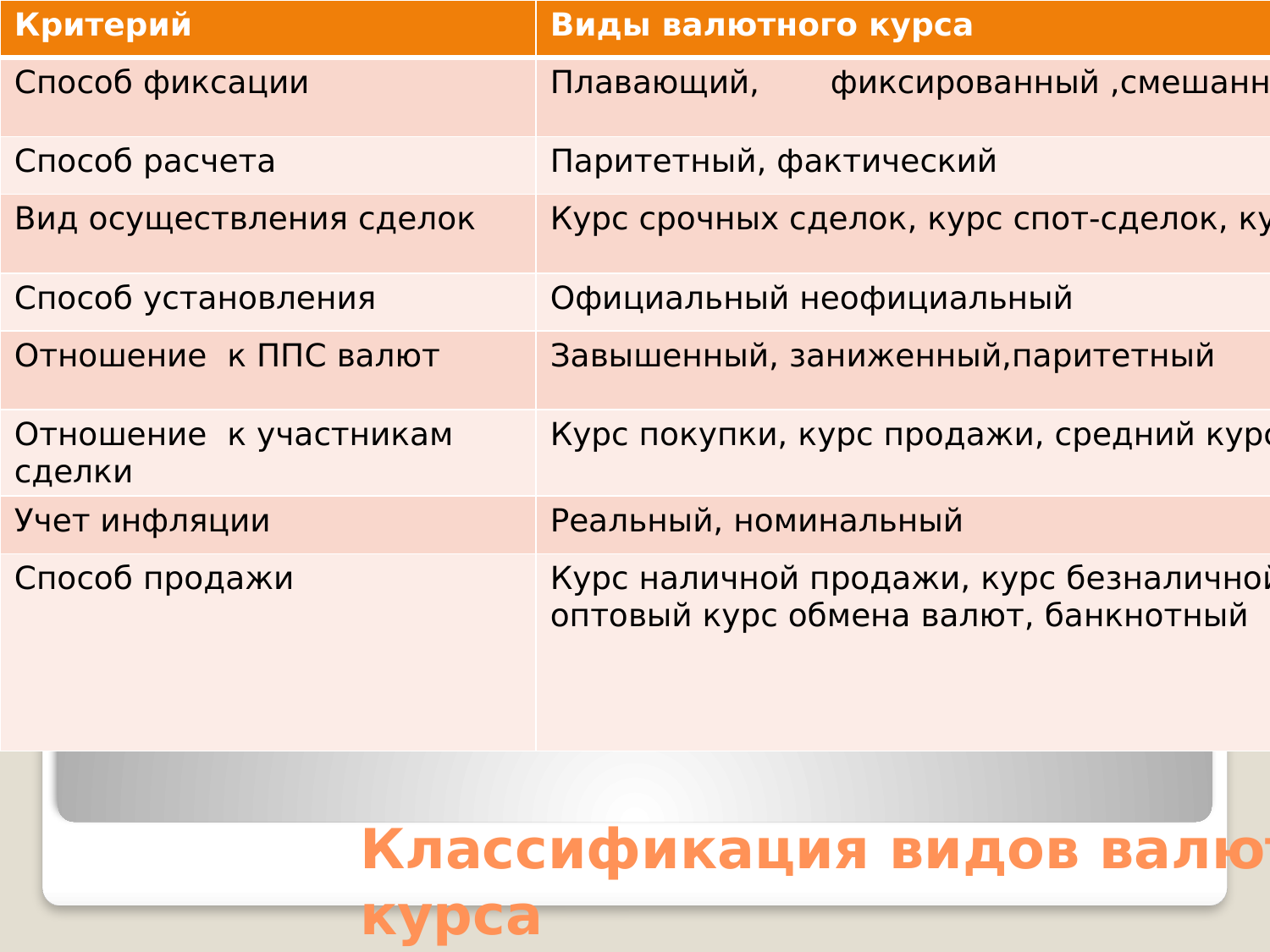

| Критерий | Виды валютного курса |
| --- | --- |
| Способ фиксации | Плавающий, фиксированный ,смешанный |
| Способ расчета | Паритетный, фактический |
| Вид осуществления сделок | Курс срочных сделок, курс спот-сделок, курс своп-сделок |
| Способ установления | Официальный неофициальный |
| Отношение к ППС валют | Завышенный, заниженный,паритетный |
| Отношение к участникам сделки | Курс покупки, курс продажи, средний курс |
| Учет инфляции | Реальный, номинальный |
| Способ продажи | Курс наличной продажи, курс безналичной продажи, оптовый курс обмена валют, банкнотный |
# Классификация видов валютного курса